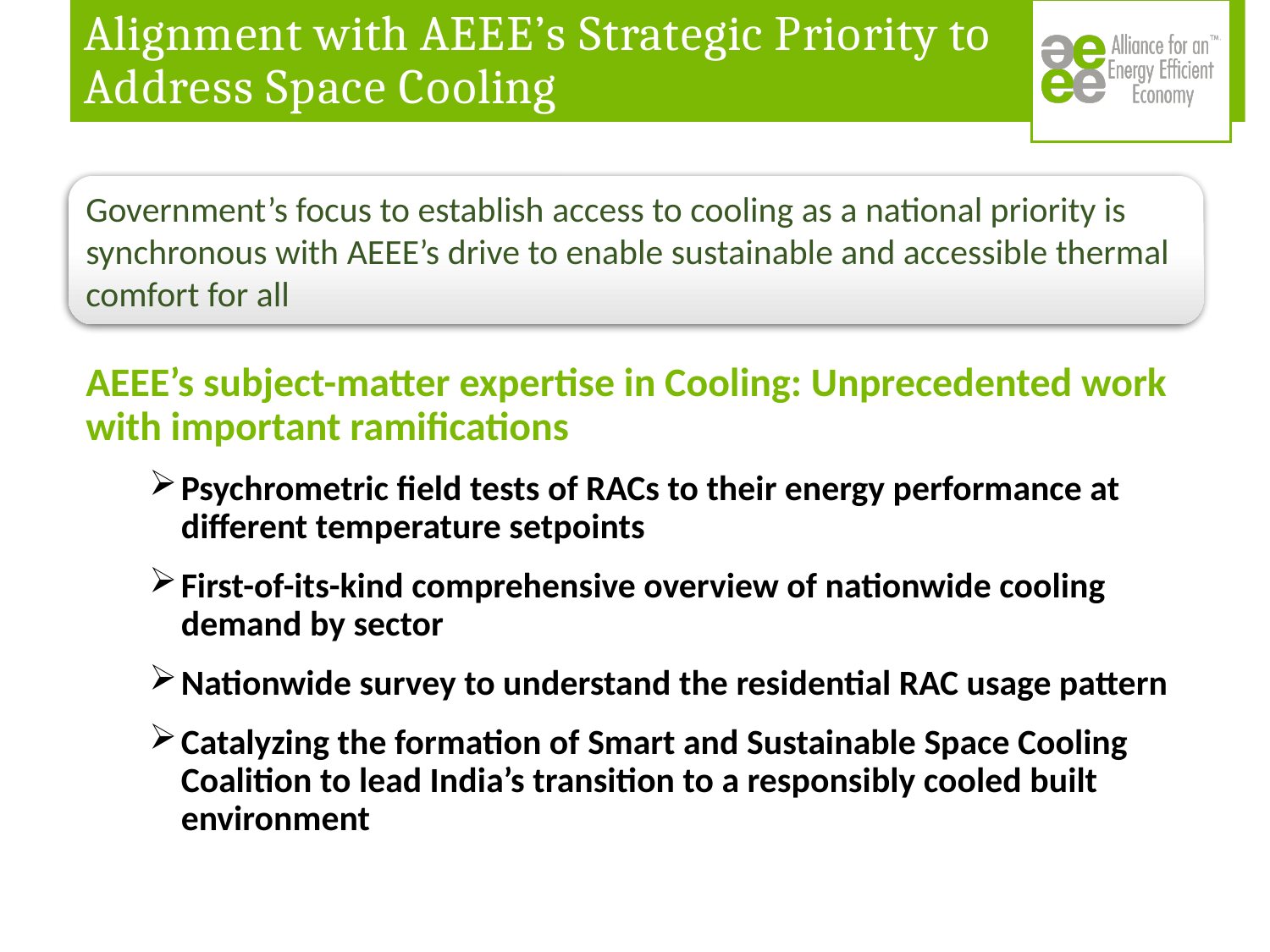

# Alignment with AEEE’s Strategic Priority to Address Space Cooling

Government’s focus to establish access to cooling as a national priority is synchronous with AEEE’s drive to enable sustainable and accessible thermal comfort for all
AEEE’s subject-matter expertise in Cooling: Unprecedented work with important ramifications
Psychrometric field tests of RACs to their energy performance at different temperature setpoints
First-of-its-kind comprehensive overview of nationwide cooling demand by sector
Nationwide survey to understand the residential RAC usage pattern
Catalyzing the formation of Smart and Sustainable Space Cooling Coalition to lead India’s transition to a responsibly cooled built environment